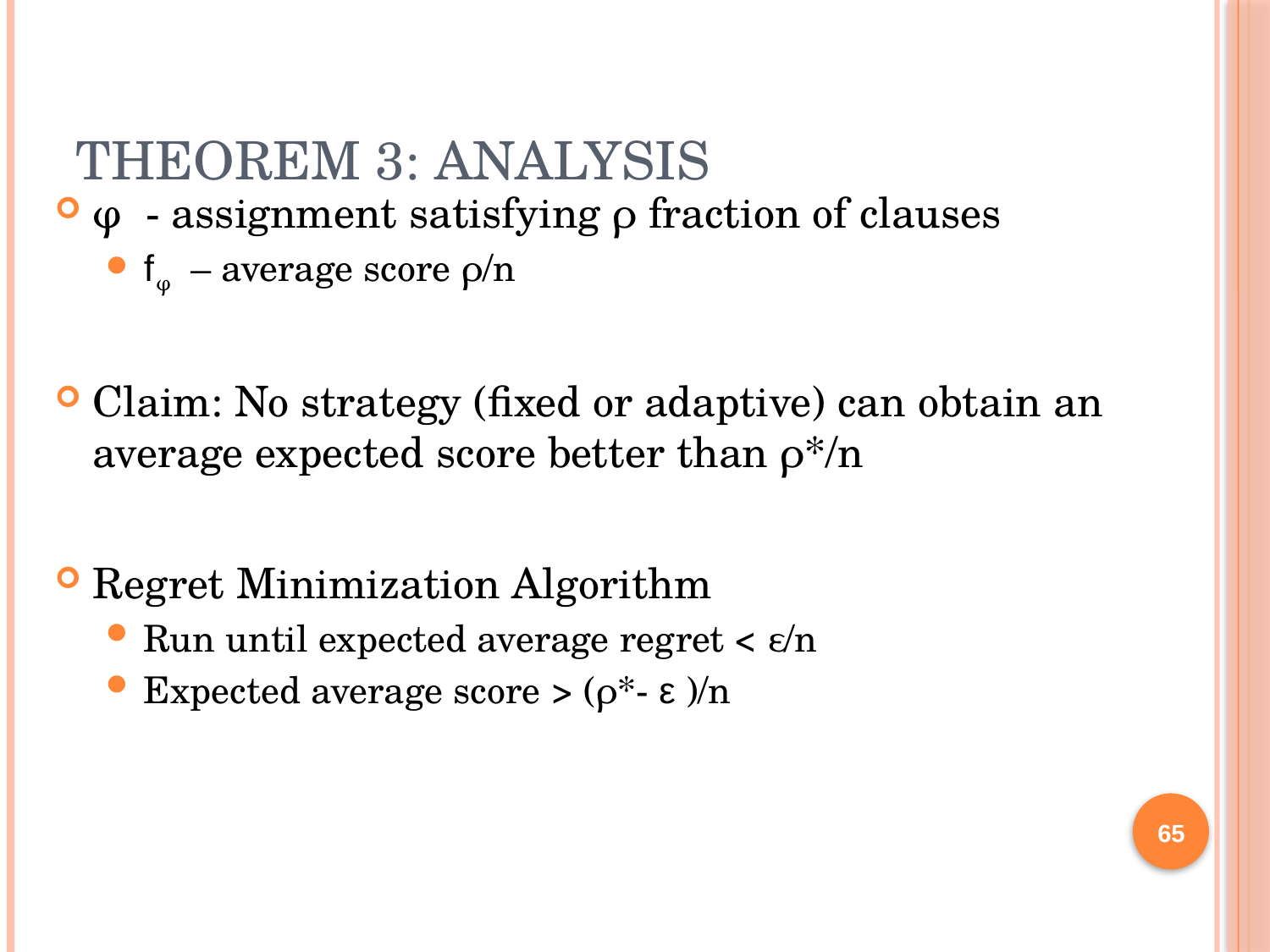

# Theorem 3: Analysis
φ  - assignment satisfying ρ fraction of clauses
fφ  – average score ρ/n

Claim: No strategy (fixed or adaptive) can obtain an average expected score better than ρ*/n

Regret Minimization Algorithm
Run until expected average regret < ε/n
Expected average score > (ρ*- ε )/n

65